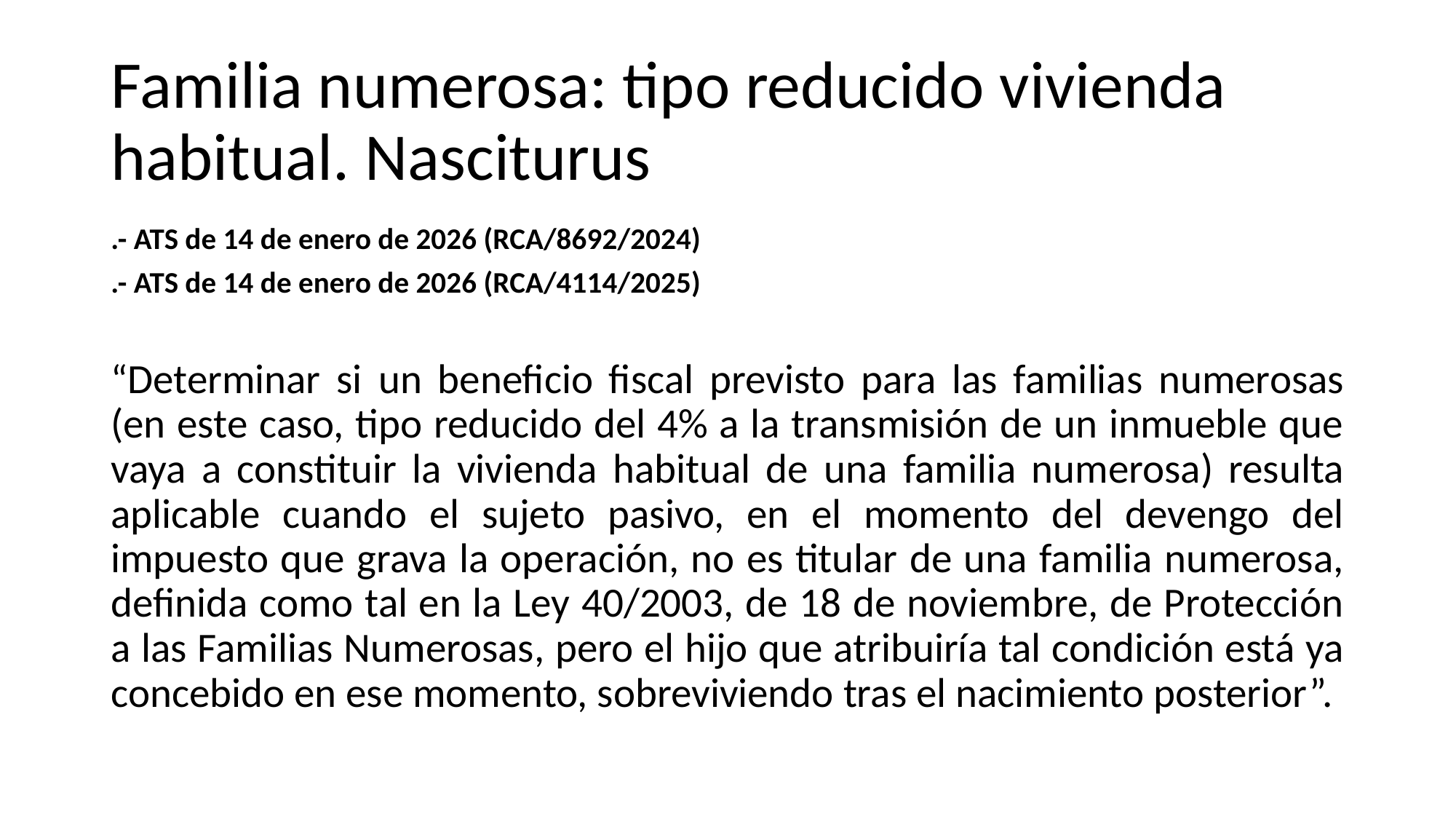

# Familia numerosa: tipo reducido vivienda habitual. Nasciturus
.- ATS de 14 de enero de 2026 (RCA/8692/2024)
.- ATS de 14 de enero de 2026 (RCA/4114/2025)

“Determinar si un beneficio fiscal previsto para las familias numerosas (en este caso, tipo reducido del 4% a la transmisión de un inmueble que vaya a constituir la vivienda habitual de una familia numerosa) resulta aplicable cuando el sujeto pasivo, en el momento del devengo del impuesto que grava la operación, no es titular de una familia numerosa, definida como tal en la Ley 40/2003, de 18 de noviembre, de Protección a las Familias Numerosas, pero el hijo que atribuiría tal condición está ya concebido en ese momento, sobreviviendo tras el nacimiento posterior”.